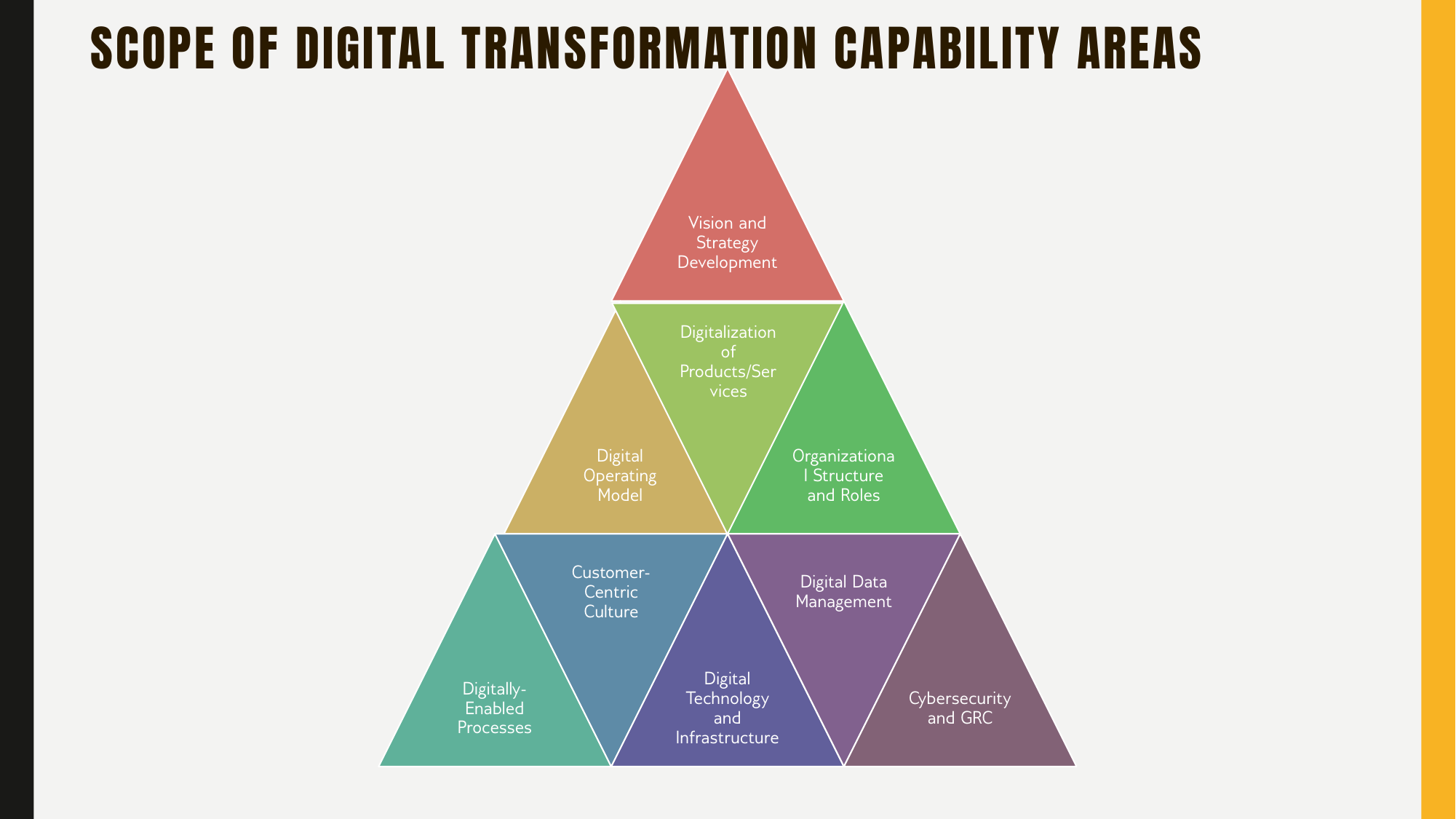

# Scope of Digital Transformation Capability Areas
Vision and Strategy Development
Digital Operating Model
Digitalization of Products/Services
Organizational Structure and Roles
Digitally-Enabled Processes
Customer-Centric Culture
Digital Technology and Infrastructure
Digital Data Management
Cybersecurity and GRC